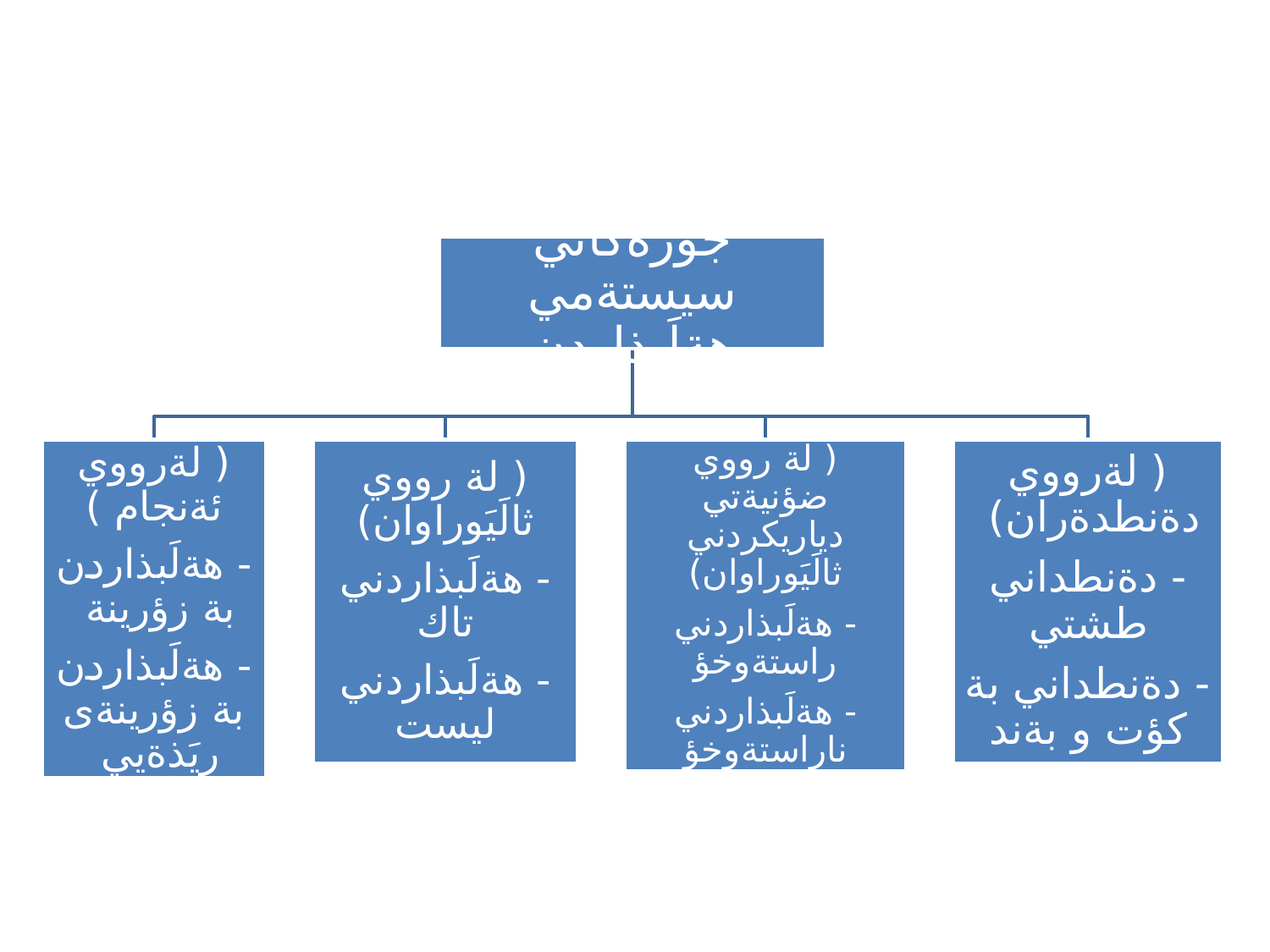

جؤرةكاني سيستةمي هةلَبذاردن
( لةرووي ئةنجام )
- هةلَبذاردن بة زؤرينة
- هةلَبذاردن بة زؤرينةى ريَذةيي
( لة رووي ثالَيَوراوان)
- هةلَبذاردني تاك
- هةلَبذاردني ليست
( لة رووي ضؤنيةتي دياريكردني ثالَيَوراوان)
- هةلَبذاردني راستةوخؤ
- هةلَبذاردني ناراستةوخؤ
( لةرووي دةنطدةران)
- دةنطداني طشتي
- دةنطداني بة كؤت و بةند